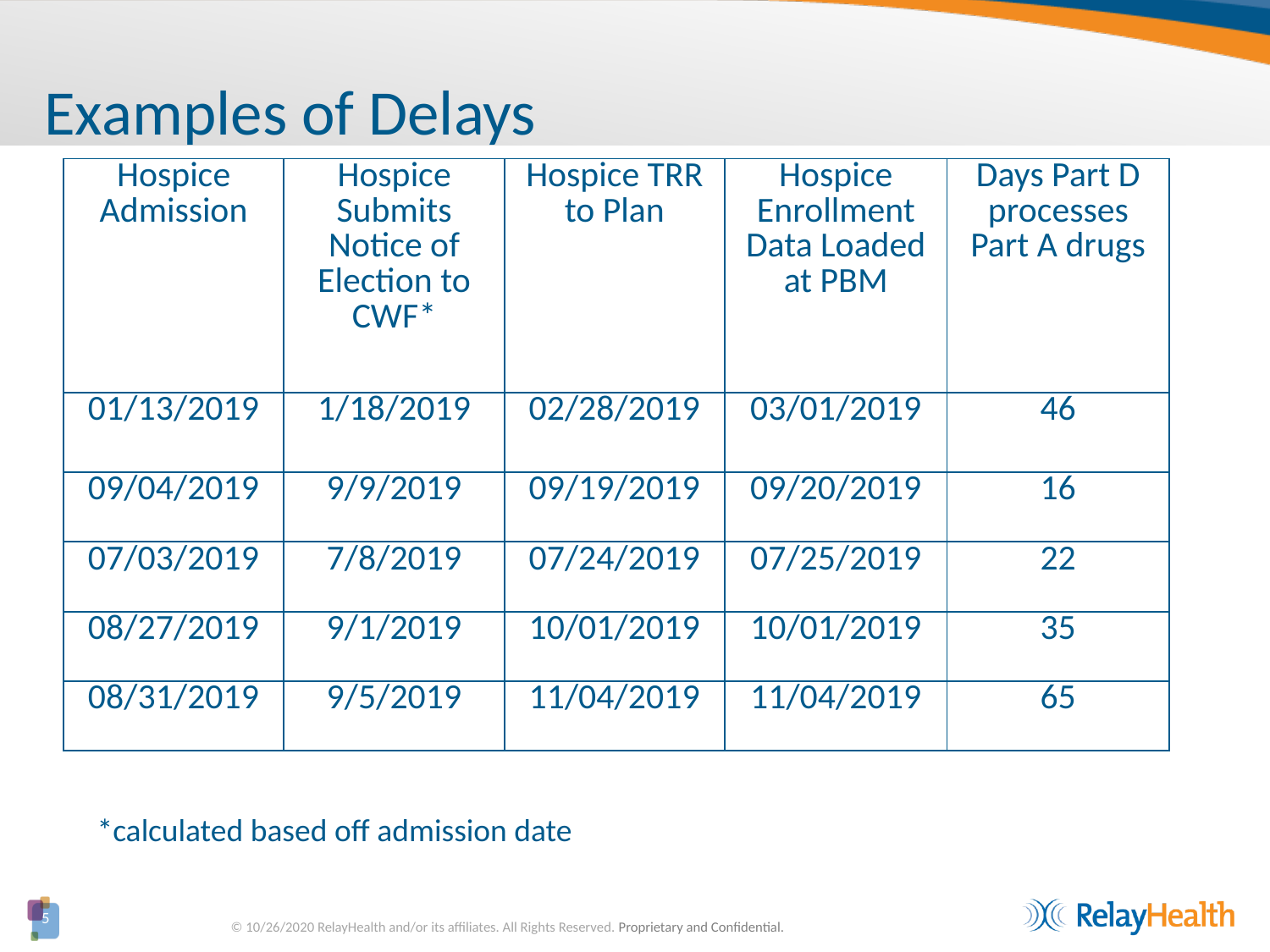

# Examples of Delays
| Hospice Admission | Hospice Submits Notice of Election to CWF\* | Hospice TRR to Plan | Hospice Enrollment Data Loaded at PBM | Days Part D processes Part A drugs |
| --- | --- | --- | --- | --- |
| 01/13/2019 | 1/18/2019 | 02/28/2019 | 03/01/2019 | 46 |
| 09/04/2019 | 9/9/2019 | 09/19/2019 | 09/20/2019 | 16 |
| 07/03/2019 | 7/8/2019 | 07/24/2019 | 07/25/2019 | 22 |
| 08/27/2019 | 9/1/2019 | 10/01/2019 | 10/01/2019 | 35 |
| 08/31/2019 | 9/5/2019 | 11/04/2019 | 11/04/2019 | 65 |
*calculated based off admission date